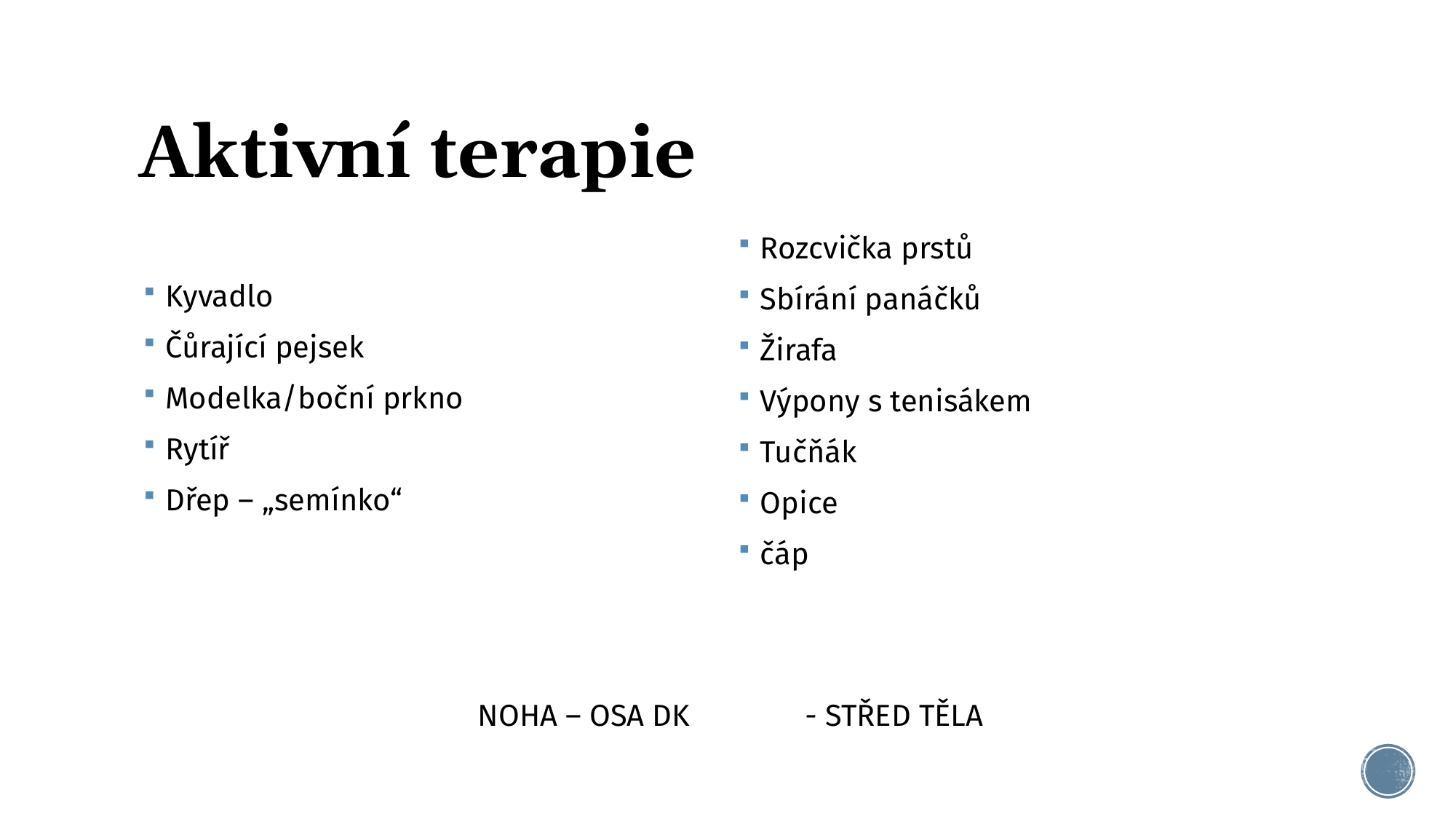

# Aktivní terapie
Rozcvička prstů
Sbírání panáčků
Žirafa
Výpony s tenisákem
Tučňák
Opice
čáp
Kyvadlo
Čůrající pejsek
Modelka/boční prkno
Rytíř
Dřep – „semínko“
	NOHA – OSA DK 	- STŘED TĚLA